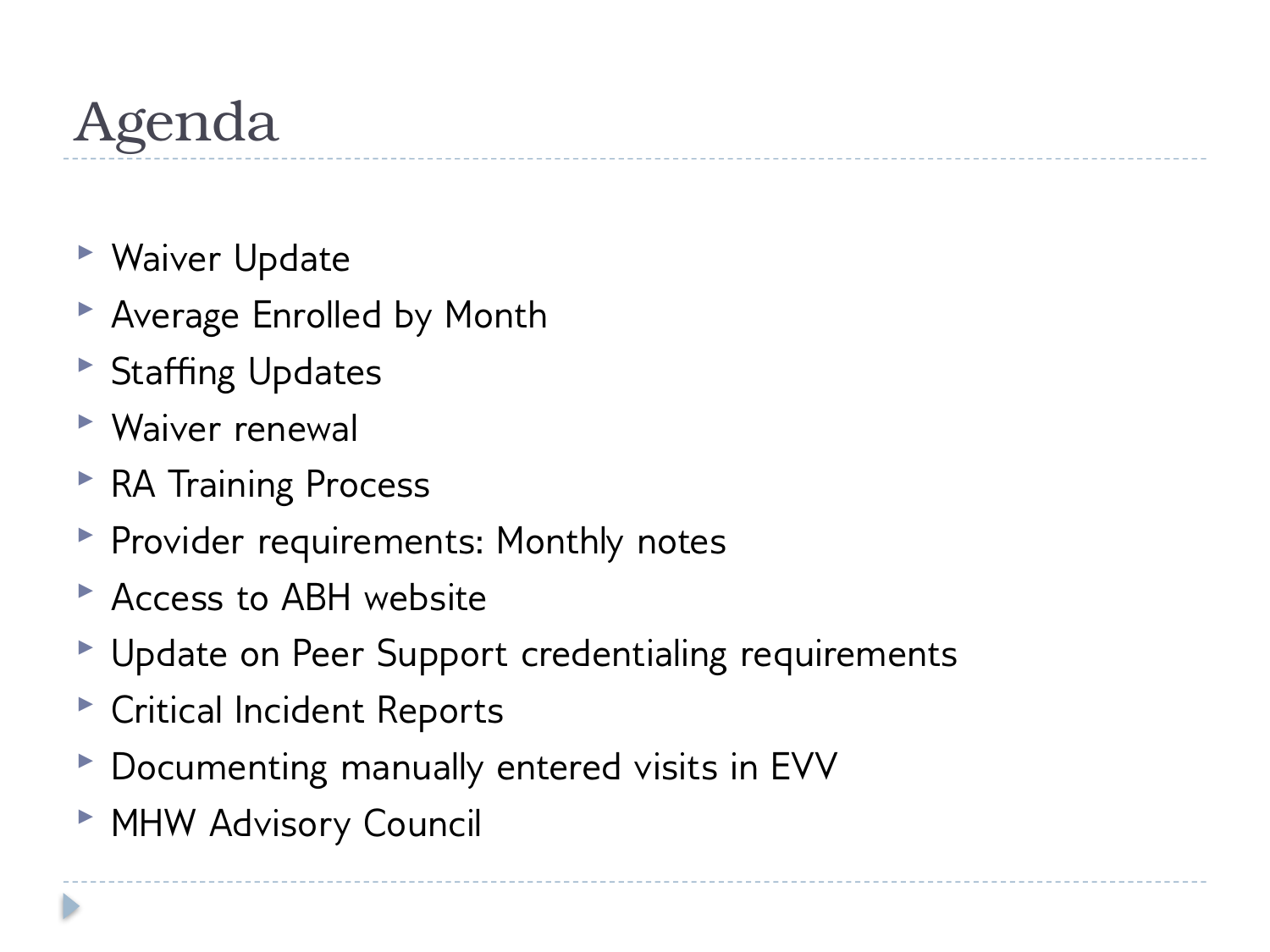

# Agenda

Waiver Update
Average Enrolled by Month
Staffing Updates
Waiver renewal
RA Training Process
Provider requirements: Monthly notes
Access to ABH website
Update on Peer Support credentialing requirements
Critical Incident Reports
Documenting manually entered visits in EVV
MHW Advisory Council